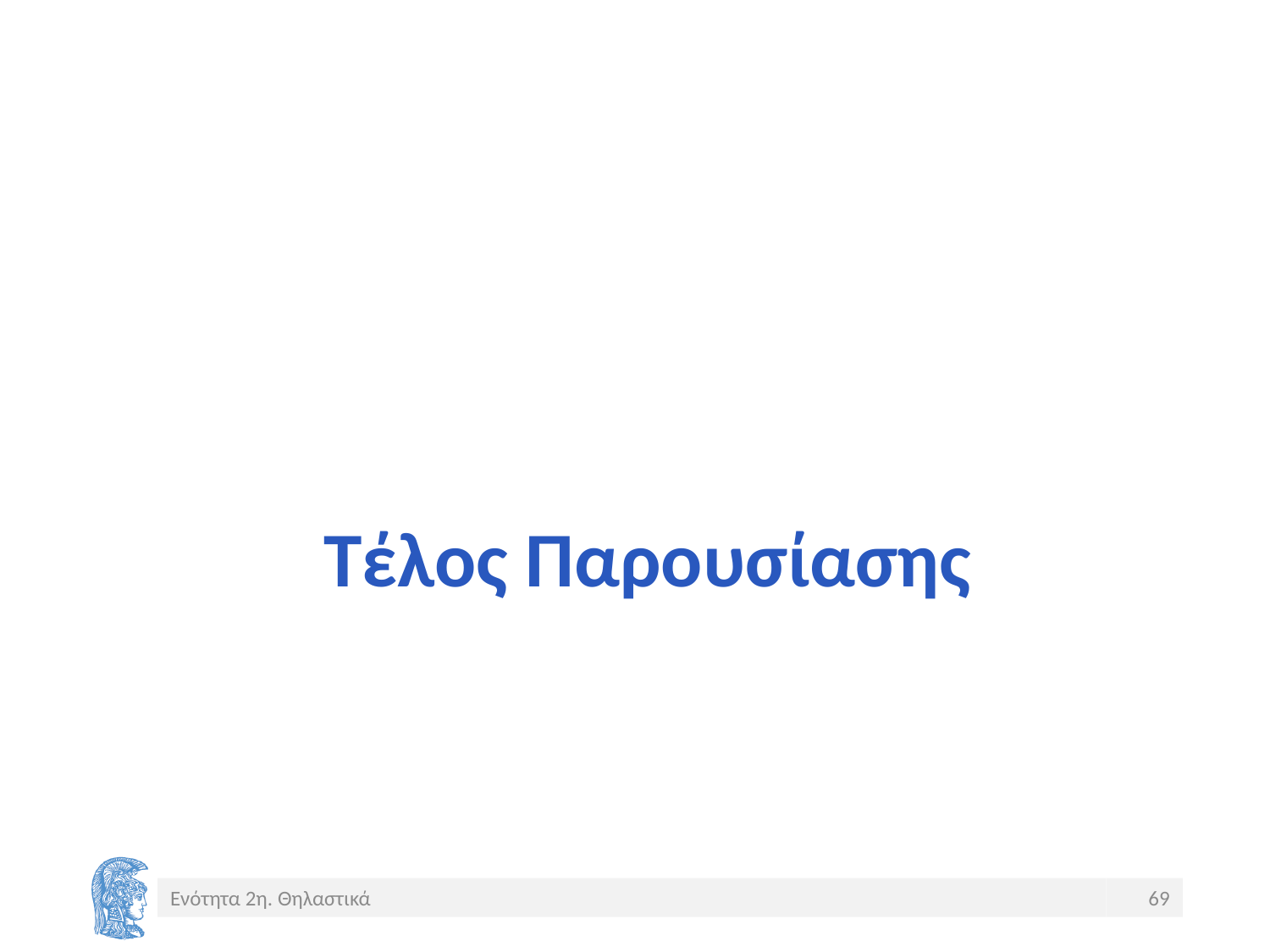

# Τέλος Παρουσίασης
Ενότητα 2η. Θηλαστικά
69